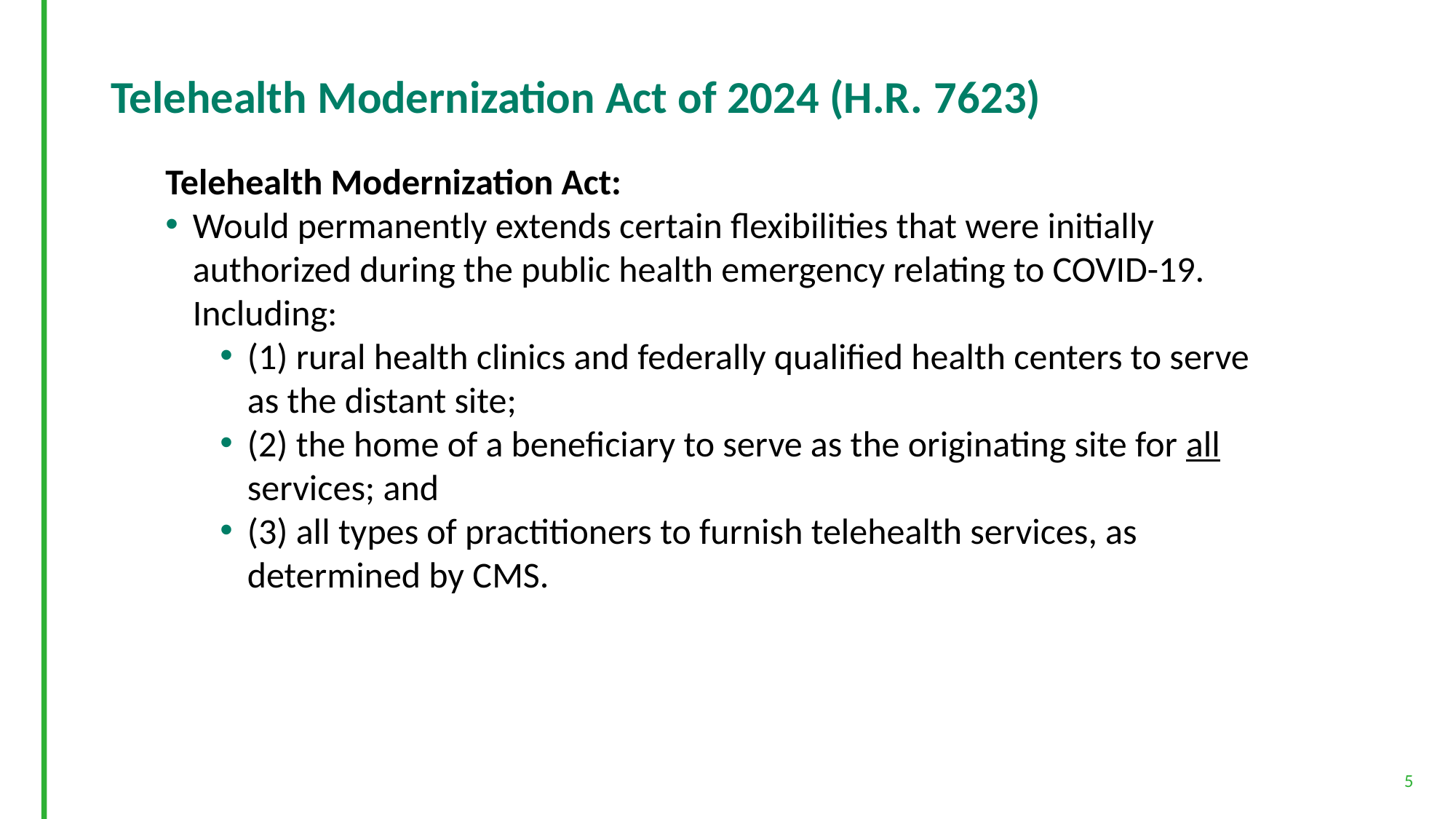

# Telehealth Modernization Act of 2024 (H.R. 7623)
Telehealth Modernization Act:
Would permanently extends certain flexibilities that were initially authorized during the public health emergency relating to COVID-19. Including:
(1) rural health clinics and federally qualified health centers to serve as the distant site;
(2) the home of a beneficiary to serve as the originating site for all services; and
(3) all types of practitioners to furnish telehealth services, as determined by CMS.
5